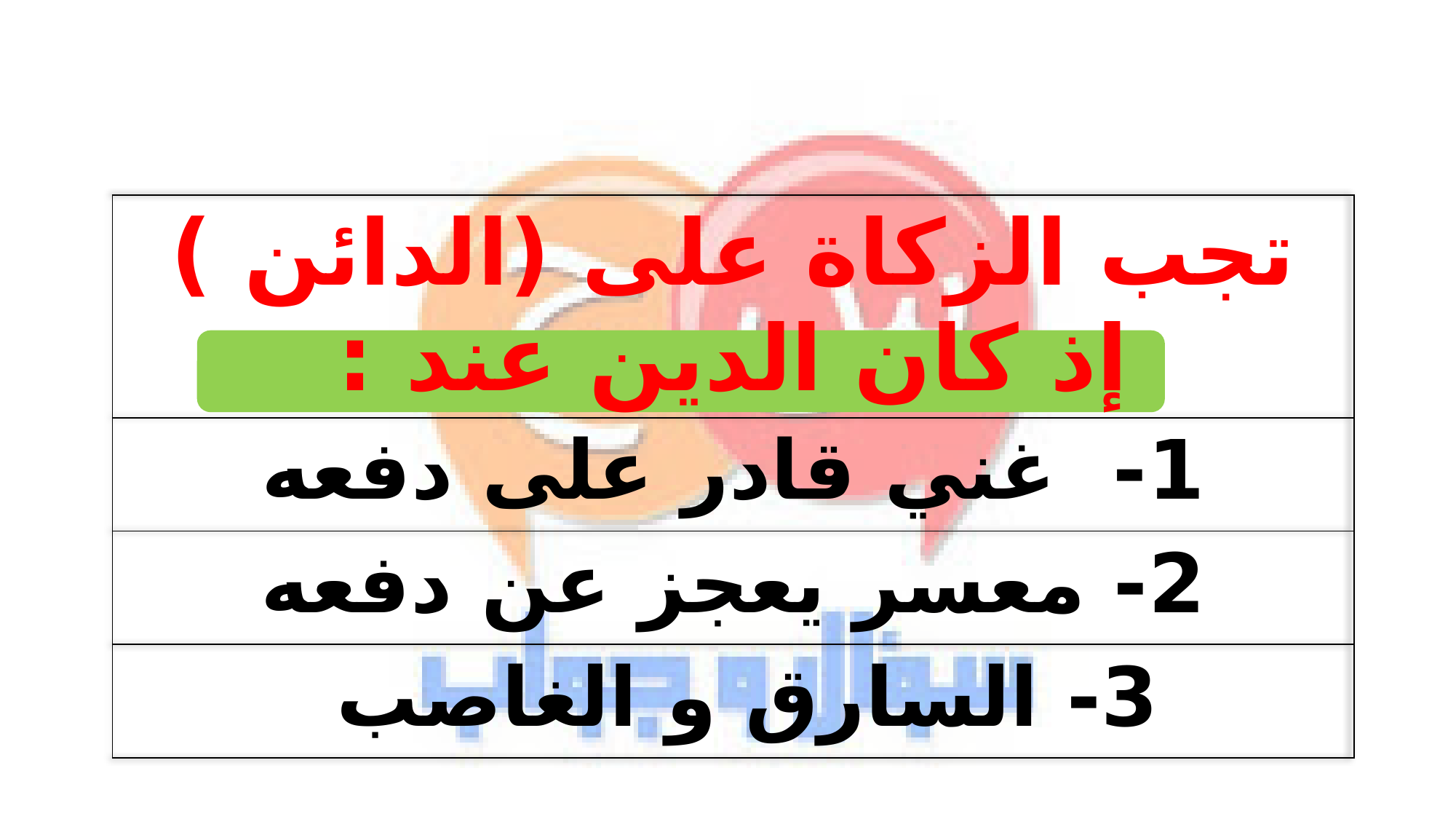

| تجب الزكاة على (الدائن ) إذ كان الدين عند : |
| --- |
| 1- غني قادر على دفعه |
| 2- معسر يعجز عن دفعه |
| 3- السارق و الغاصب |